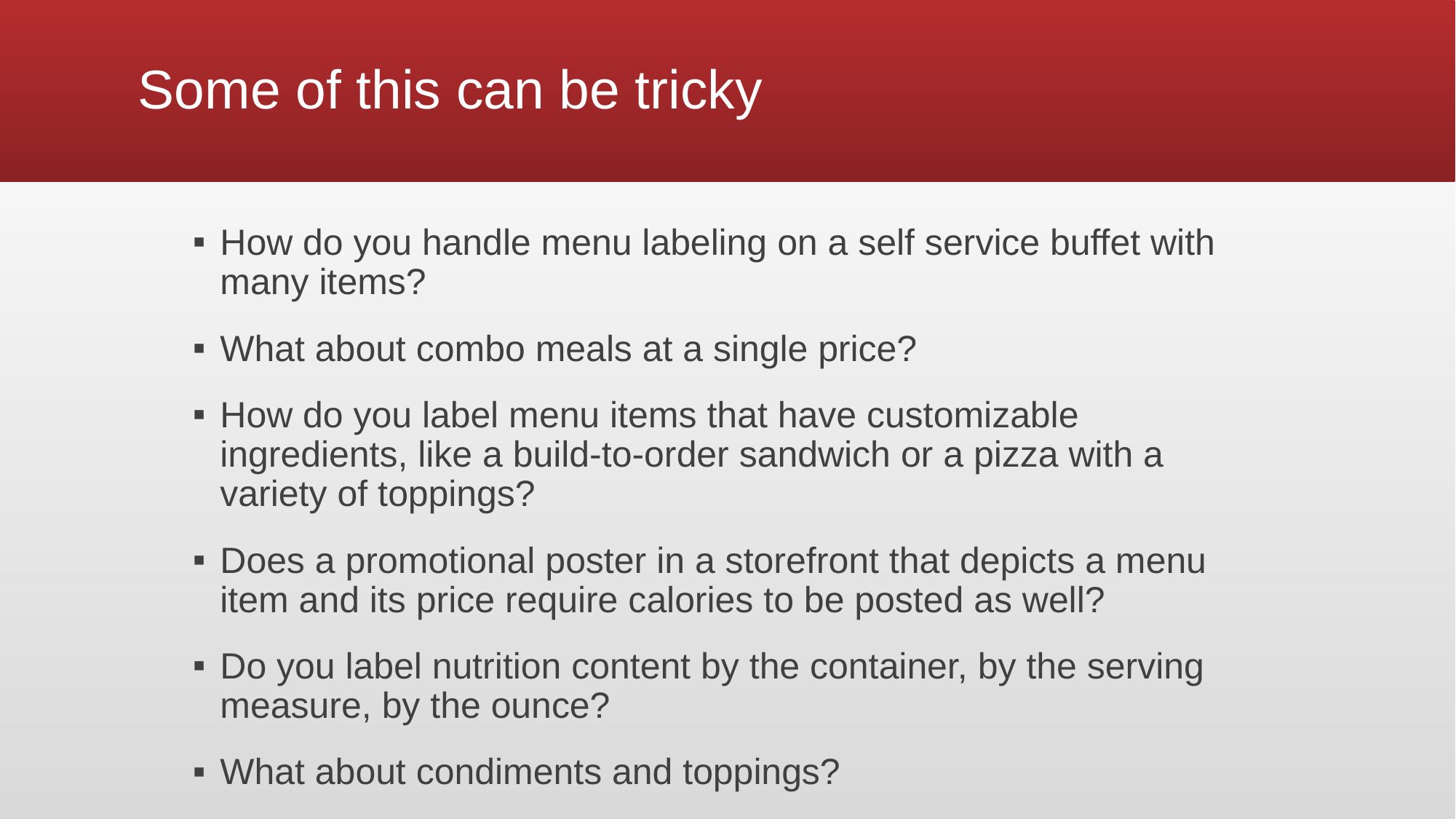

# Some of this can be tricky
How do you handle menu labeling on a self service buffet with many items?
What about combo meals at a single price?
How do you label menu items that have customizable ingredients, like a build-to-order sandwich or a pizza with a variety of toppings?
Does a promotional poster in a storefront that depicts a menu item and its price require calories to be posted as well?
Do you label nutrition content by the container, by the serving measure, by the ounce?
What about condiments and toppings?